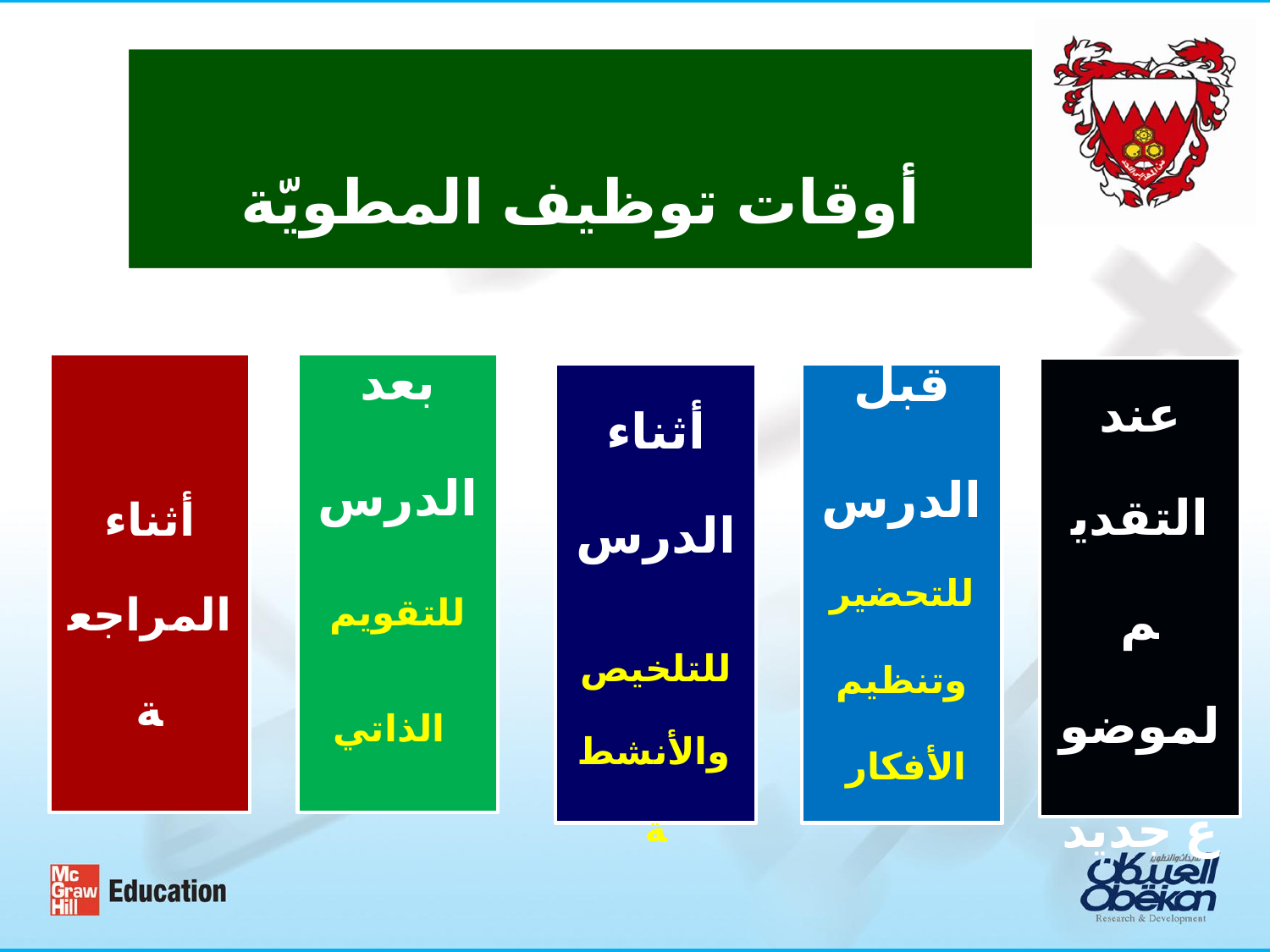

أوقات توظيف المطويّة

أثناء المراجعة

بعد الدرس
للتقويم الذاتي

عند التقديم لموضوع جديد

أثناء الدرس
للتلخيص والأنشطة

قبل الدرس
للتحضير وتنظيم الأفكار